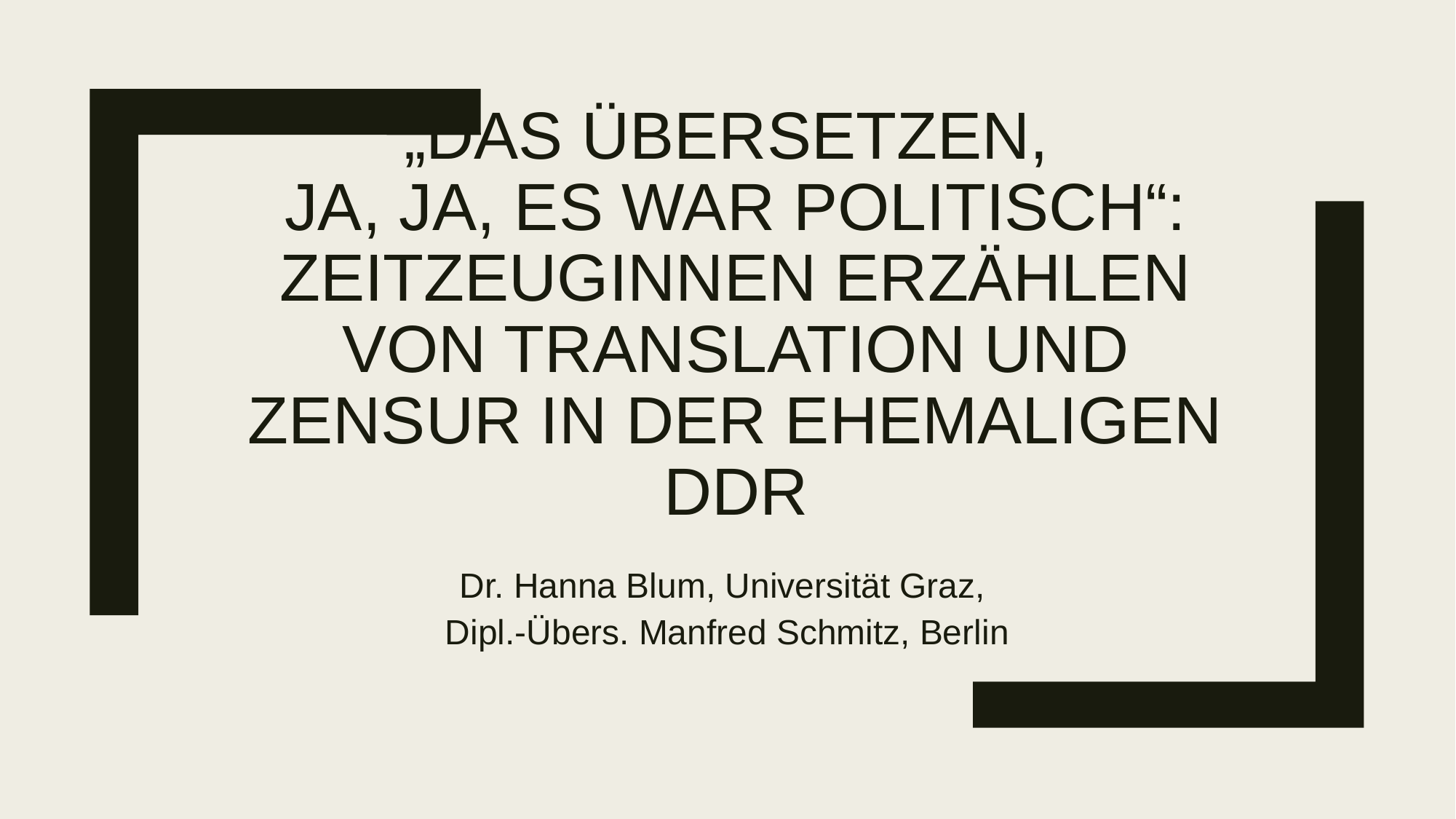

# „Das Übersetzen, ja, ja, es war politisch“: ZeitzeugInnen erzählen von Translation und Zensur in der ehemaligen DDR
Dr. Hanna Blum, Universität Graz,
Dipl.-Übers. Manfred Schmitz, Berlin